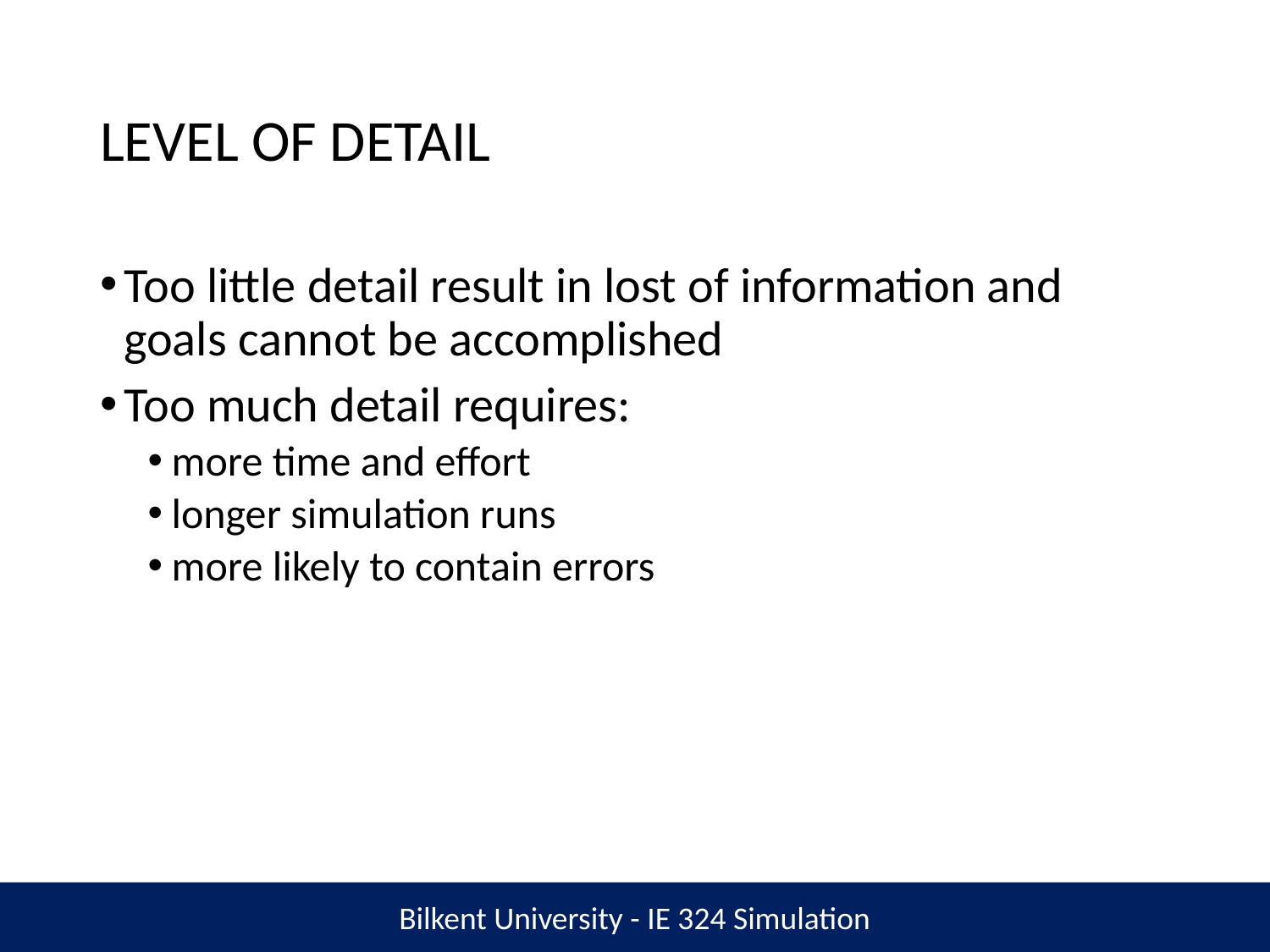

# LEVEL OF DETAIL
Too little detail result in lost of information and goals cannot be accomplished
Too much detail requires:
more time and effort
longer simulation runs
more likely to contain errors